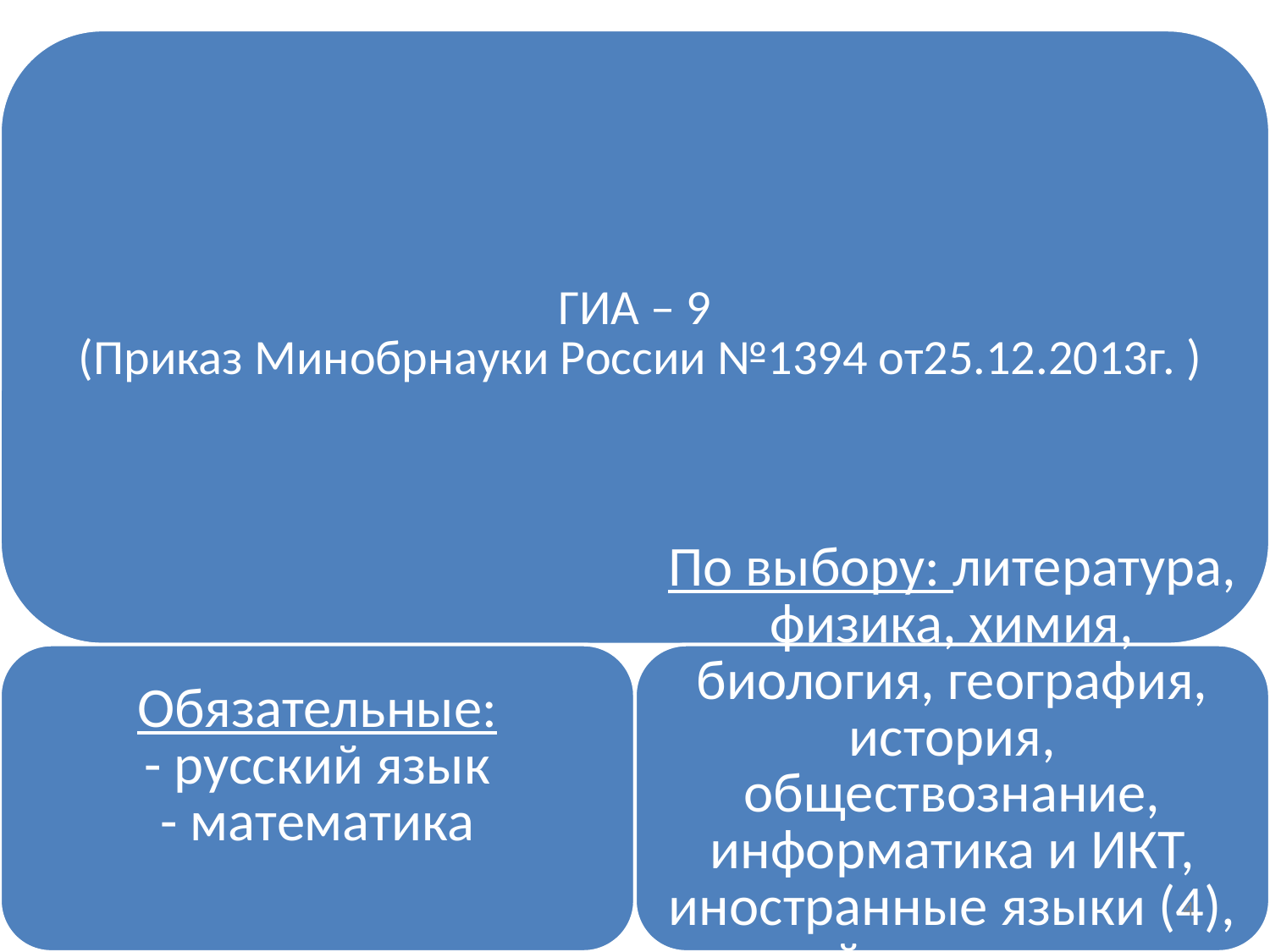

ГИА – 9
 (Приказ Минобрнауки России №1394 от25.12.2013г. )
Обязательные:
- русский язык
- математика
4